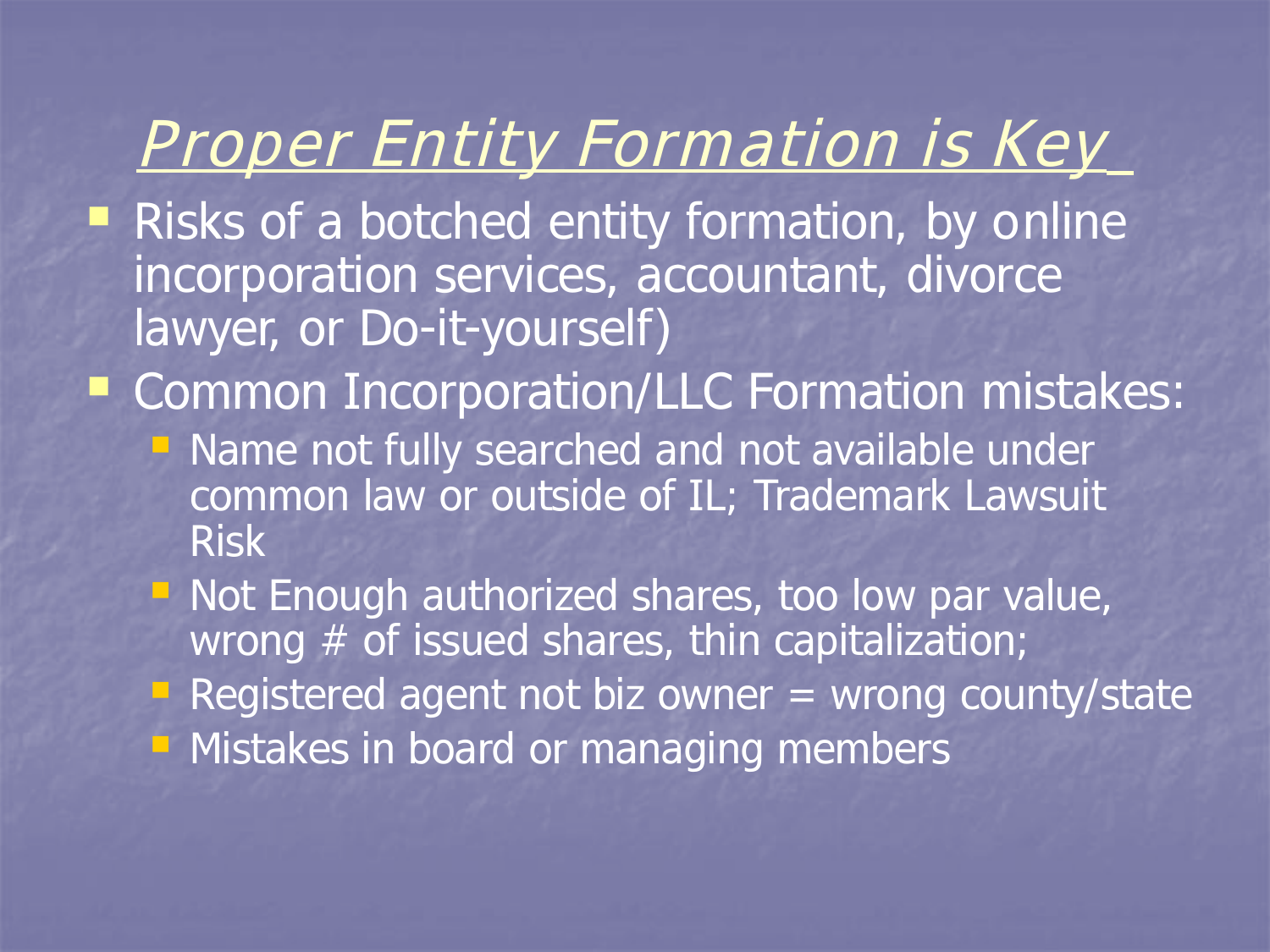

# Proper Entity Formation is Key
Risks of a botched entity formation, by online incorporation services, accountant, divorce lawyer, or Do-it-yourself)
Common Incorporation/LLC Formation mistakes:
Name not fully searched and not available under common law or outside of IL; Trademark Lawsuit Risk
Not Enough authorized shares, too low par value,  wrong # of issued shares, thin capitalization;
Registered agent not biz owner = wrong county/state
Mistakes in board or managing members